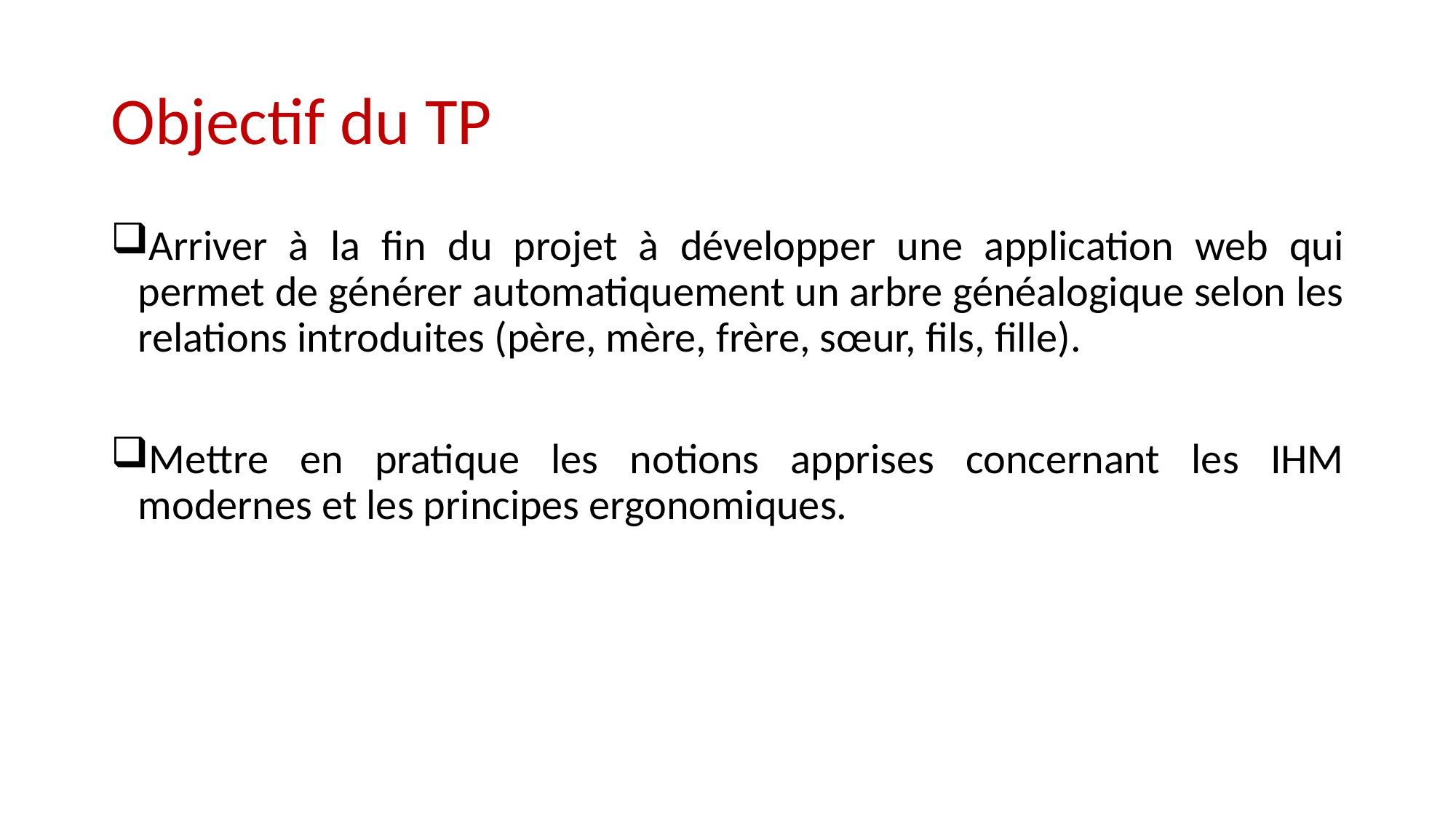

# Objectif du TP
Arriver à la fin du projet à développer une application web qui permet de générer automatiquement un arbre généalogique selon les relations introduites (père, mère, frère, sœur, fils, fille).

Mettre en pratique les notions apprises concernant les IHM modernes et les principes ergonomiques.